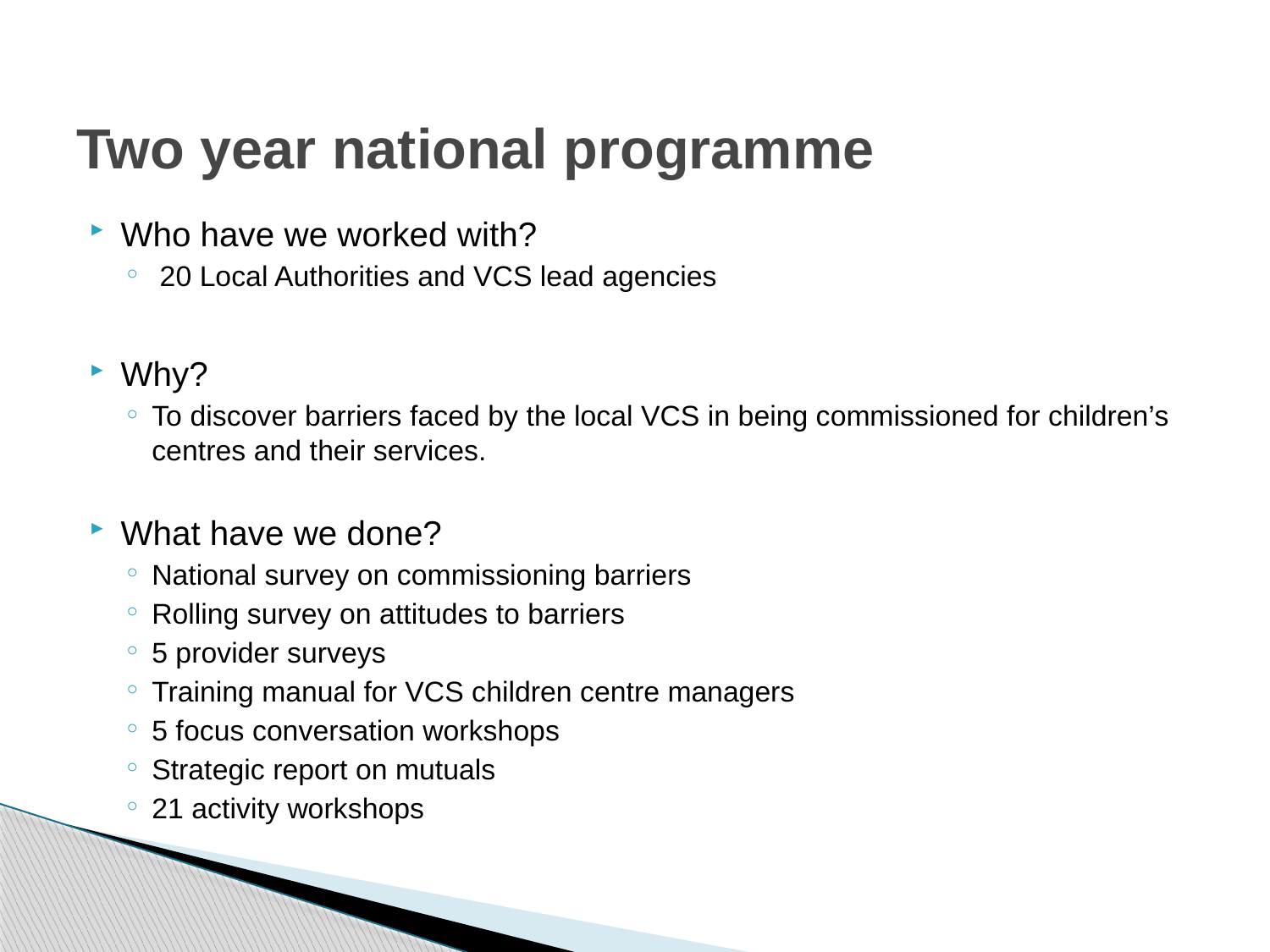

# Two year national programme
Who have we worked with?
 20 Local Authorities and VCS lead agencies

Why?
To discover barriers faced by the local VCS in being commissioned for children’s centres and their services.

What have we done?
National survey on commissioning barriers
Rolling survey on attitudes to barriers
5 provider surveys
Training manual for VCS children centre managers
5 focus conversation workshops
Strategic report on mutuals
21 activity workshops